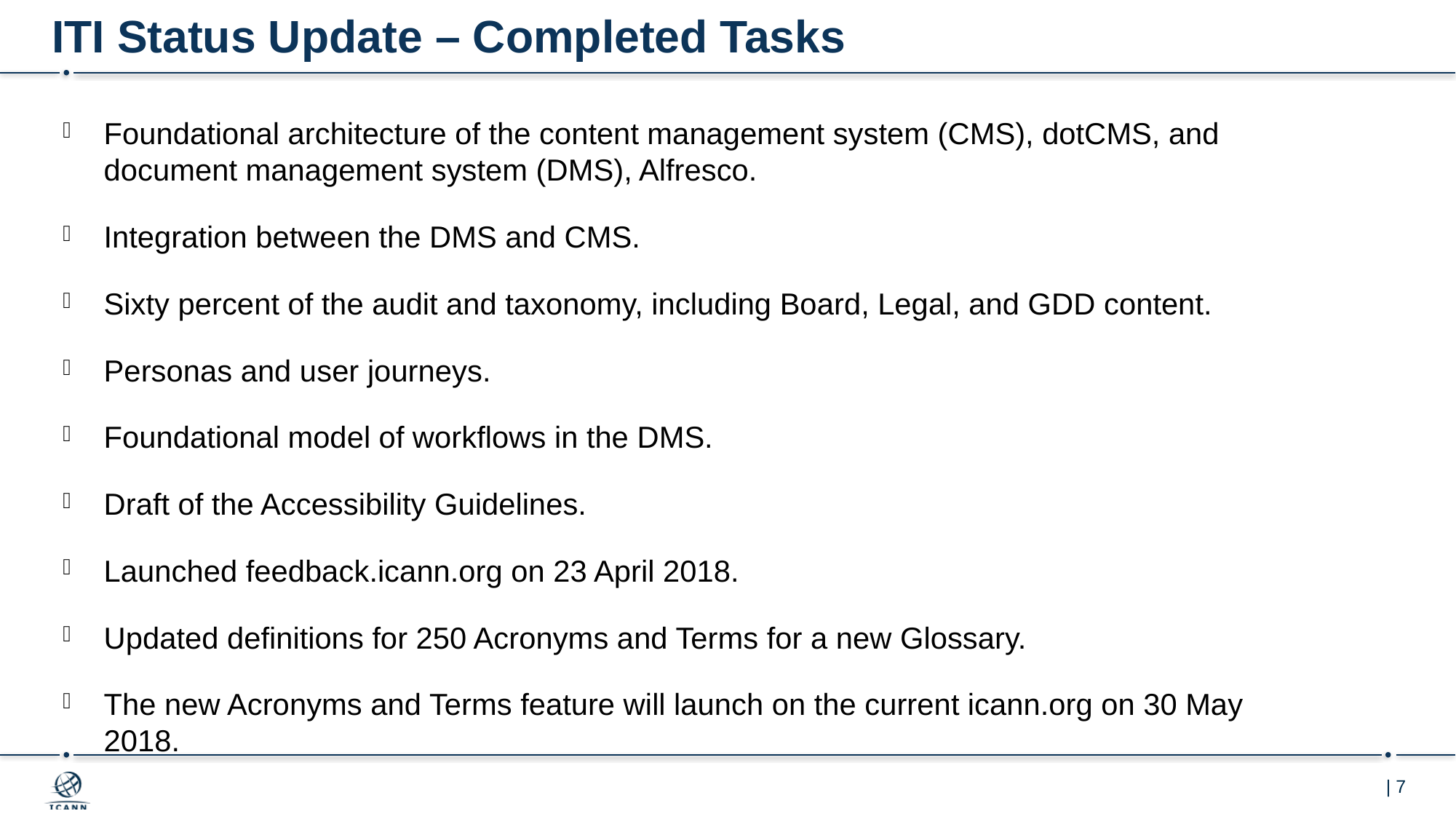

# ITI Status Update – Completed Tasks

Foundational architecture of the content management system (CMS), dotCMS, and document management system (DMS), Alfresco.
Integration between the DMS and CMS.
Sixty percent of the audit and taxonomy, including Board, Legal, and GDD content.
Personas and user journeys.
Foundational model of workflows in the DMS.
Draft of the Accessibility Guidelines.
Launched feedback.icann.org on 23 April 2018.
Updated definitions for 250 Acronyms and Terms for a new Glossary.
The new Acronyms and Terms feature will launch on the current icann.org on 30 May 2018.